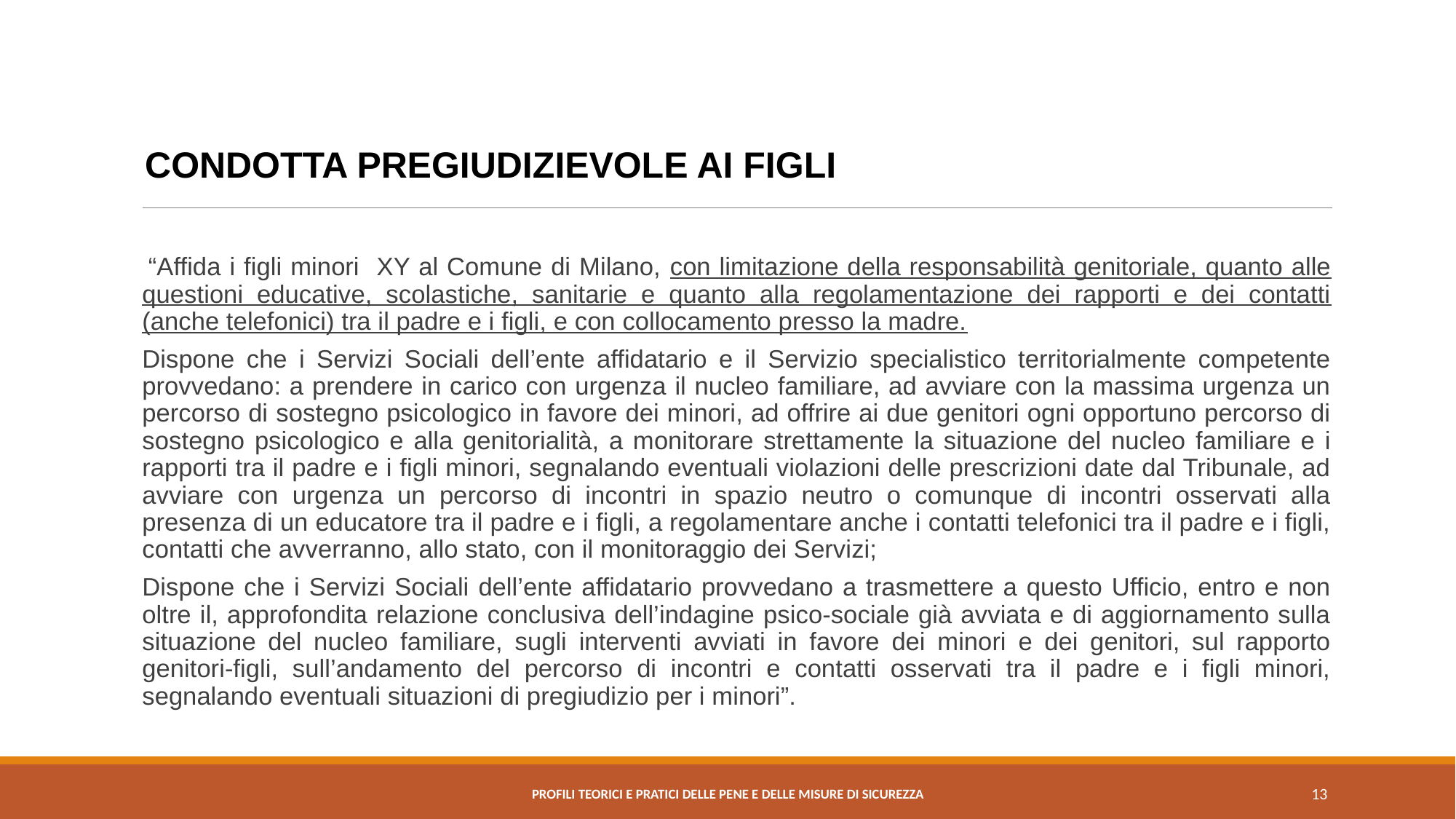

#
CONDOTTA PREGIUDIZIEVOLE AI FIGLI

  “Affida i figli minori  XY al Comune di Milano, con limitazione della responsabilità genitoriale, quanto alle questioni educative, scolastiche, sanitarie e quanto alla regolamentazione dei rapporti e dei contatti (anche telefonici) tra il padre e i figli, e con collocamento presso la madre.
Dispone che i Servizi Sociali dell’ente affidatario e il Servizio specialistico territorialmente competente provvedano: a prendere in carico con urgenza il nucleo familiare, ad avviare con la massima urgenza un percorso di sostegno psicologico in favore dei minori, ad offrire ai due genitori ogni opportuno percorso di sostegno psicologico e alla genitorialità, a monitorare strettamente la situazione del nucleo familiare e i rapporti tra il padre e i figli minori, segnalando eventuali violazioni delle prescrizioni date dal Tribunale, ad avviare con urgenza un percorso di incontri in spazio neutro o comunque di incontri osservati alla presenza di un educatore tra il padre e i figli, a regolamentare anche i contatti telefonici tra il padre e i figli, contatti che avverranno, allo stato, con il monitoraggio dei Servizi;
Dispone che i Servizi Sociali dell’ente affidatario provvedano a trasmettere a questo Ufficio, entro e non oltre il, approfondita relazione conclusiva dell’indagine psico-sociale già avviata e di aggiornamento sulla situazione del nucleo familiare, sugli interventi avviati in favore dei minori e dei genitori, sul rapporto genitori-figli, sull’andamento del percorso di incontri e contatti osservati tra il padre e i figli minori, segnalando eventuali situazioni di pregiudizio per i minori”.

PROFILI TEORICI E PRATICI DELLE PENE E DELLE MISURE DI SICUREZZA
13